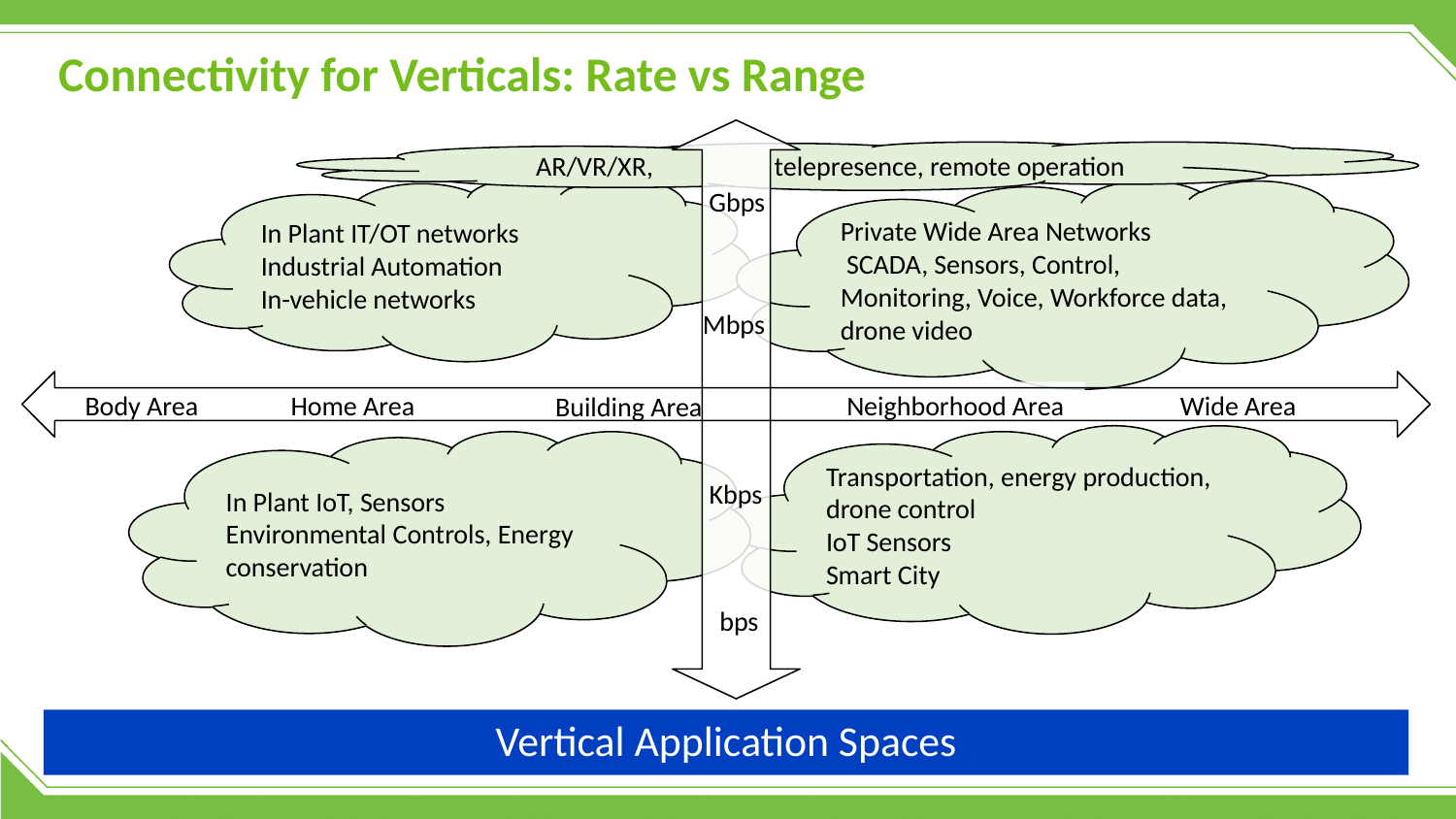

# Connectivity for Verticals: Rate vs Range

            AR/VR/XR,                    telepresence, remote operation
In Plant IT/OT networks
Industrial Automation
In-vehicle networks
Gbps
Private Wide Area Networks
 SCADA, Sensors, Control, Monitoring, Voice, Workforce data, drone video
Mbps

Body Area
Home Area
Neighborhood Area
Wide Area
Building Area
Transportation, energy production,
drone control
IoT Sensors
Smart City
In Plant IoT, Sensors
Environmental Controls, Energy conservation
Kbps
bps
Vertical Application Spaces